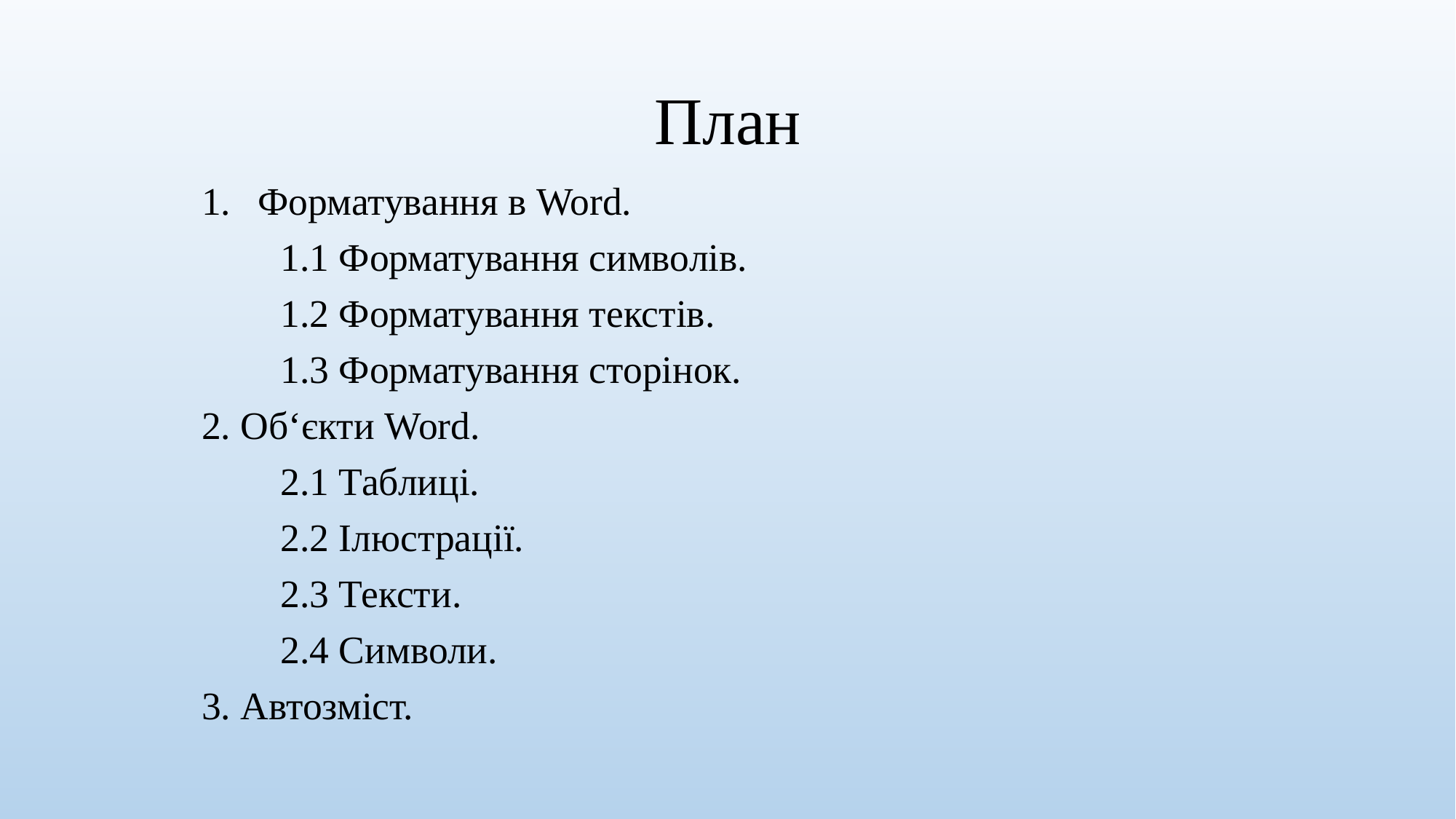

# План
Форматування в Word.
1.1 Форматування символів.
1.2 Форматування текстів.
1.3 Форматування сторінок.
2. Об‘єкти Word.
2.1 Таблиці.
2.2 Ілюстрації.
2.3 Тексти.
2.4 Символи.
3. Автозміст.